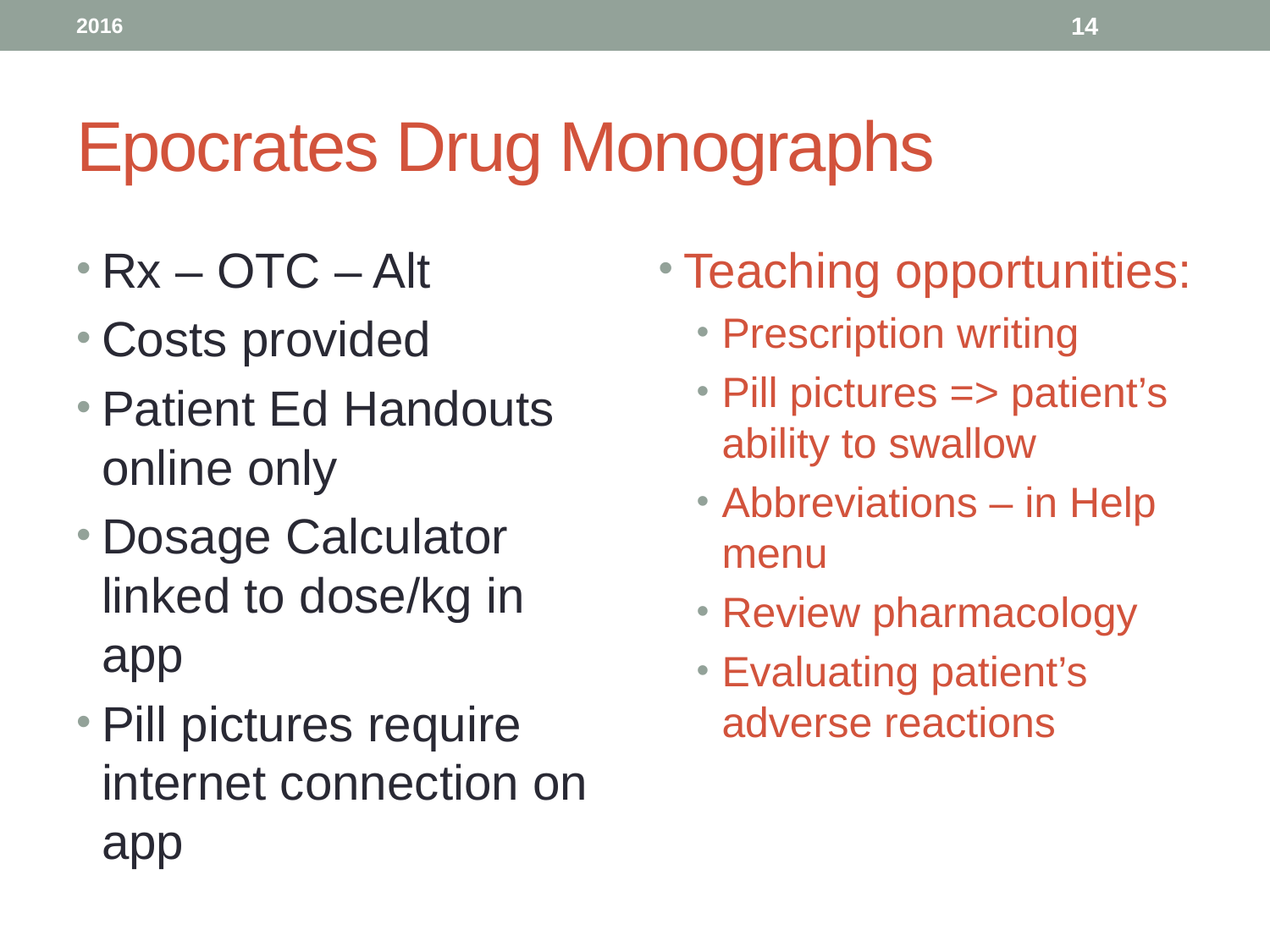

2016
14
# Epocrates Drug Monographs
Rx – OTC – Alt
Costs provided
Patient Ed Handouts online only
Dosage Calculator linked to dose/kg in app
Pill pictures require internet connection on app
Teaching opportunities:
Prescription writing
Pill pictures => patient’s ability to swallow
Abbreviations – in Help menu
Review pharmacology
Evaluating patient’s adverse reactions